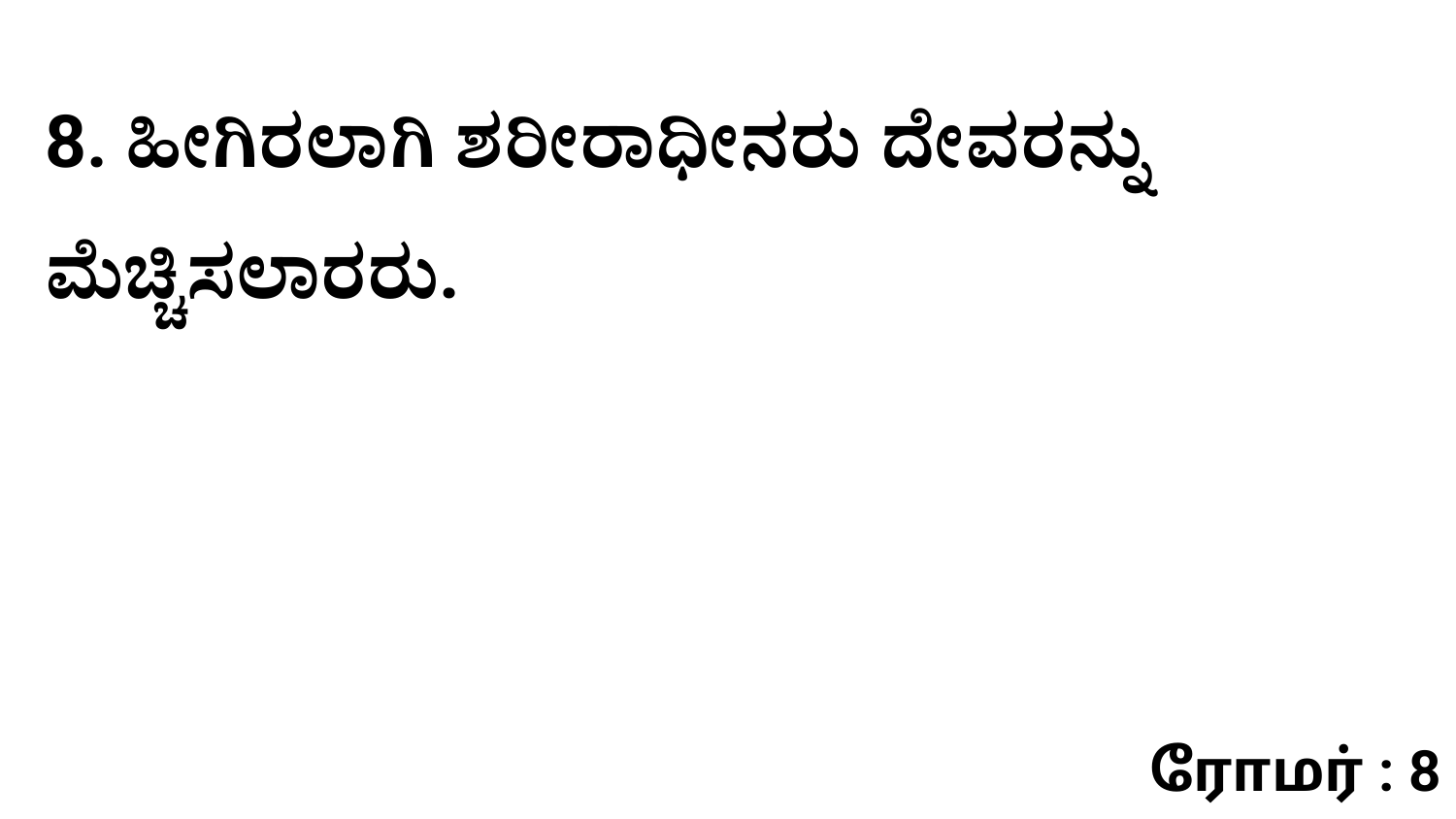

8. ಹೀಗಿರಲಾಗಿ ಶರೀರಾಧೀನರು ದೇವರನ್ನು ಮೆಚ್ಚಿಸಲಾರರು.
ரோமர் : 8